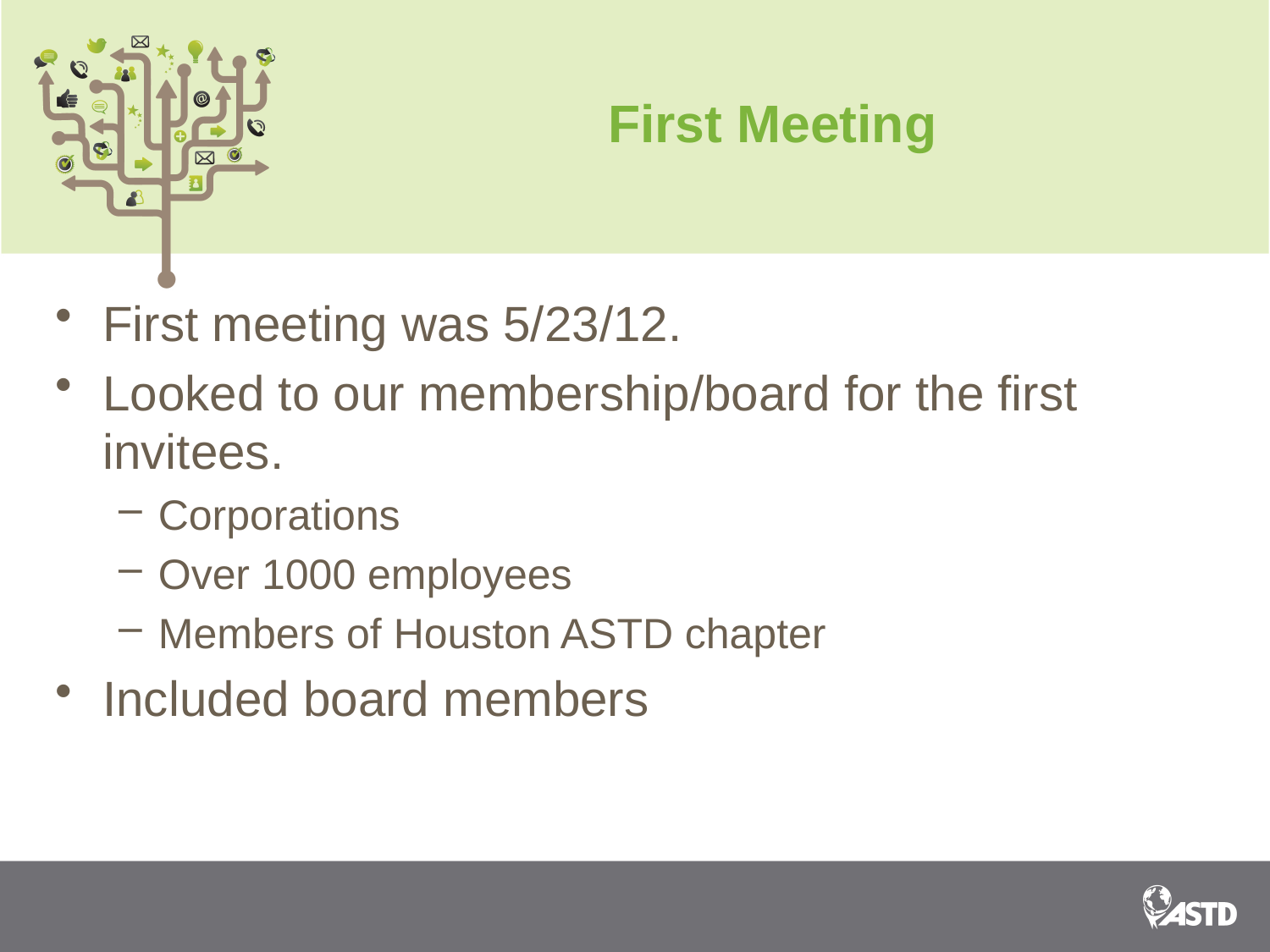

# First Meeting
First meeting was 5/23/12.
Looked to our membership/board for the first invitees.
Corporations
Over 1000 employees
Members of Houston ASTD chapter
Included board members